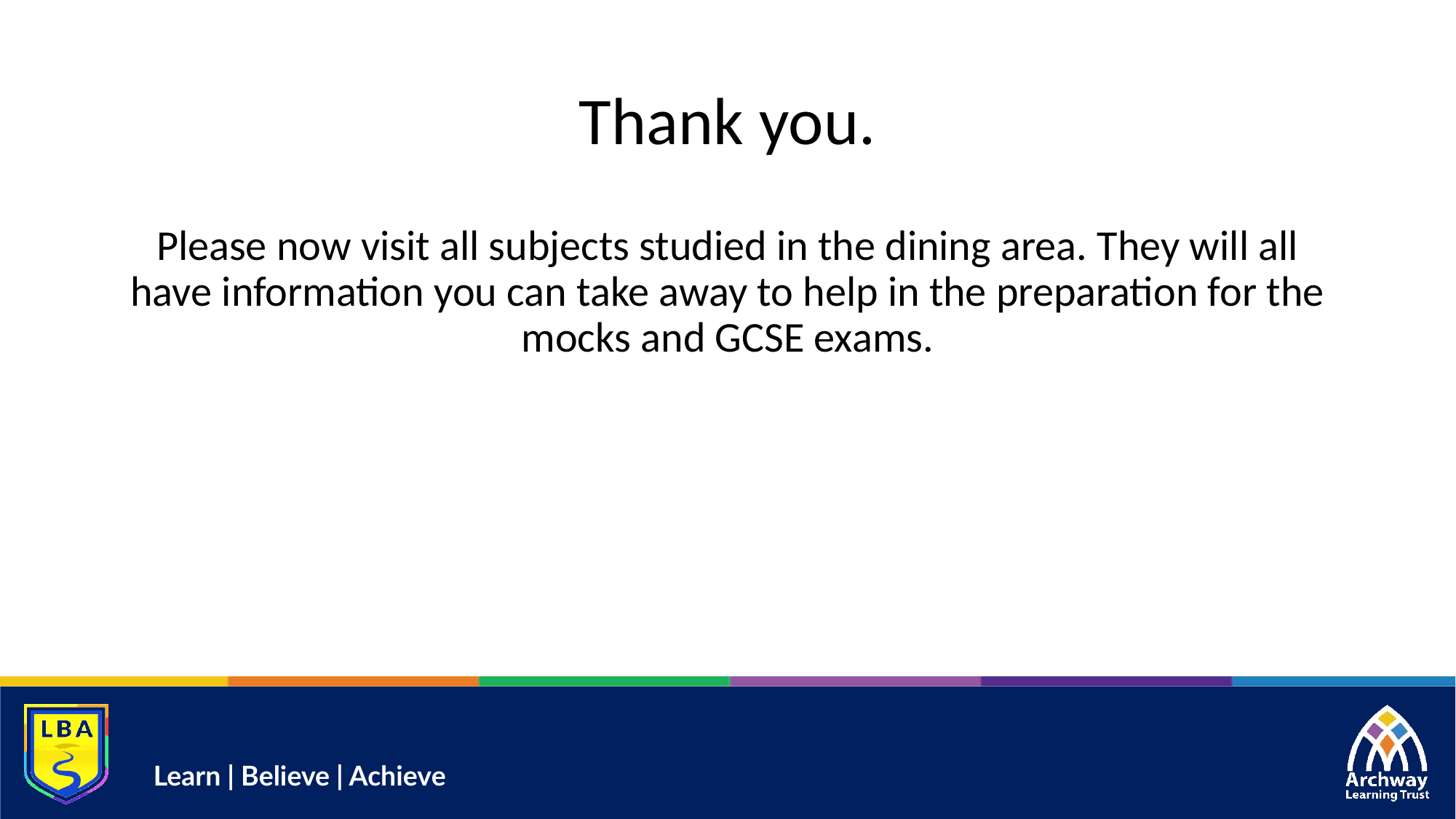

# Thank you.
Please now visit all subjects studied in the dining area. They will all have information you can take away to help in the preparation for the mocks and GCSE exams.